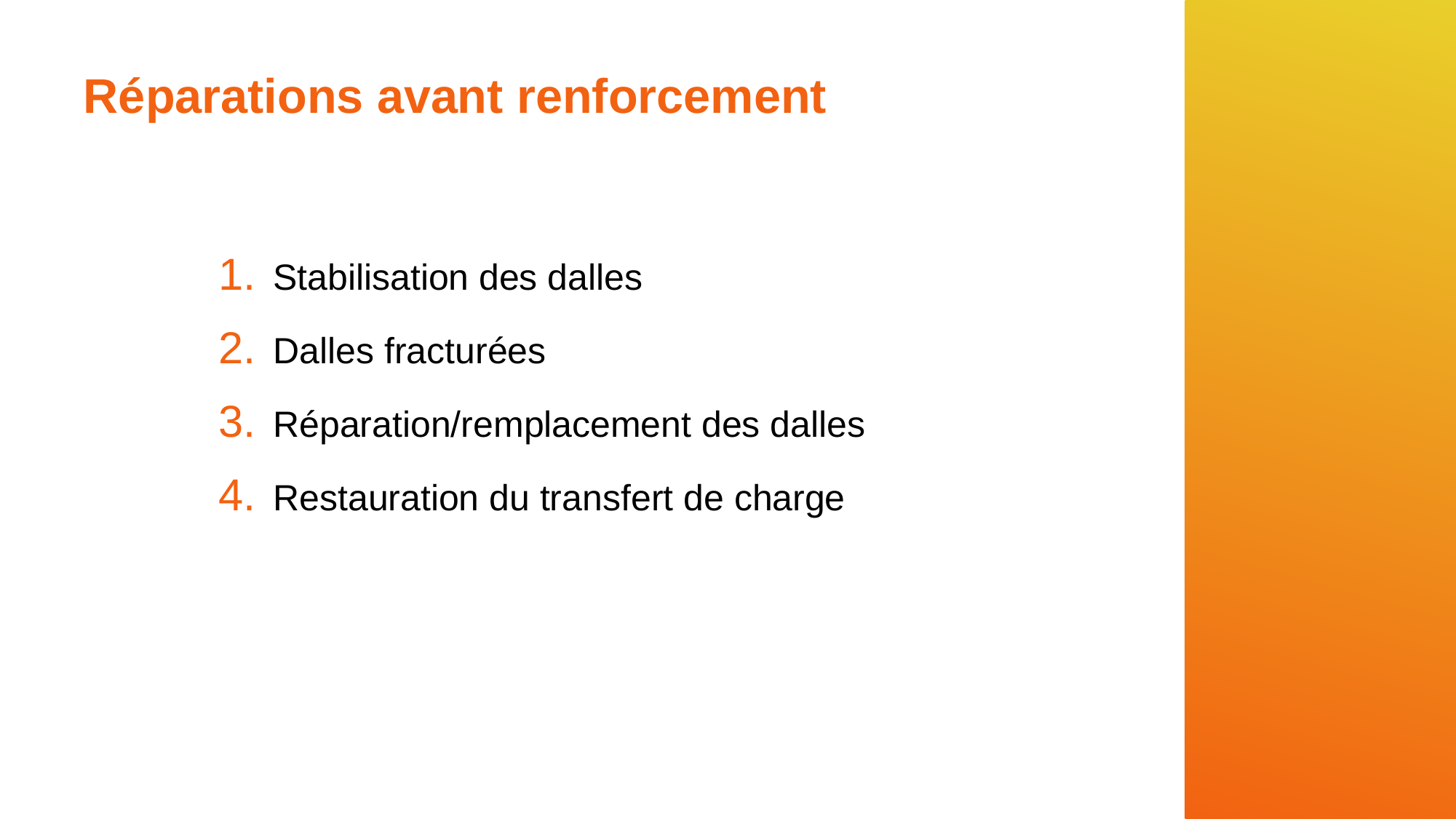

# Réparations avant renforcement
Stabilisation des dalles
Dalles fracturées
Réparation/remplacement des dalles
Restauration du transfert de charge